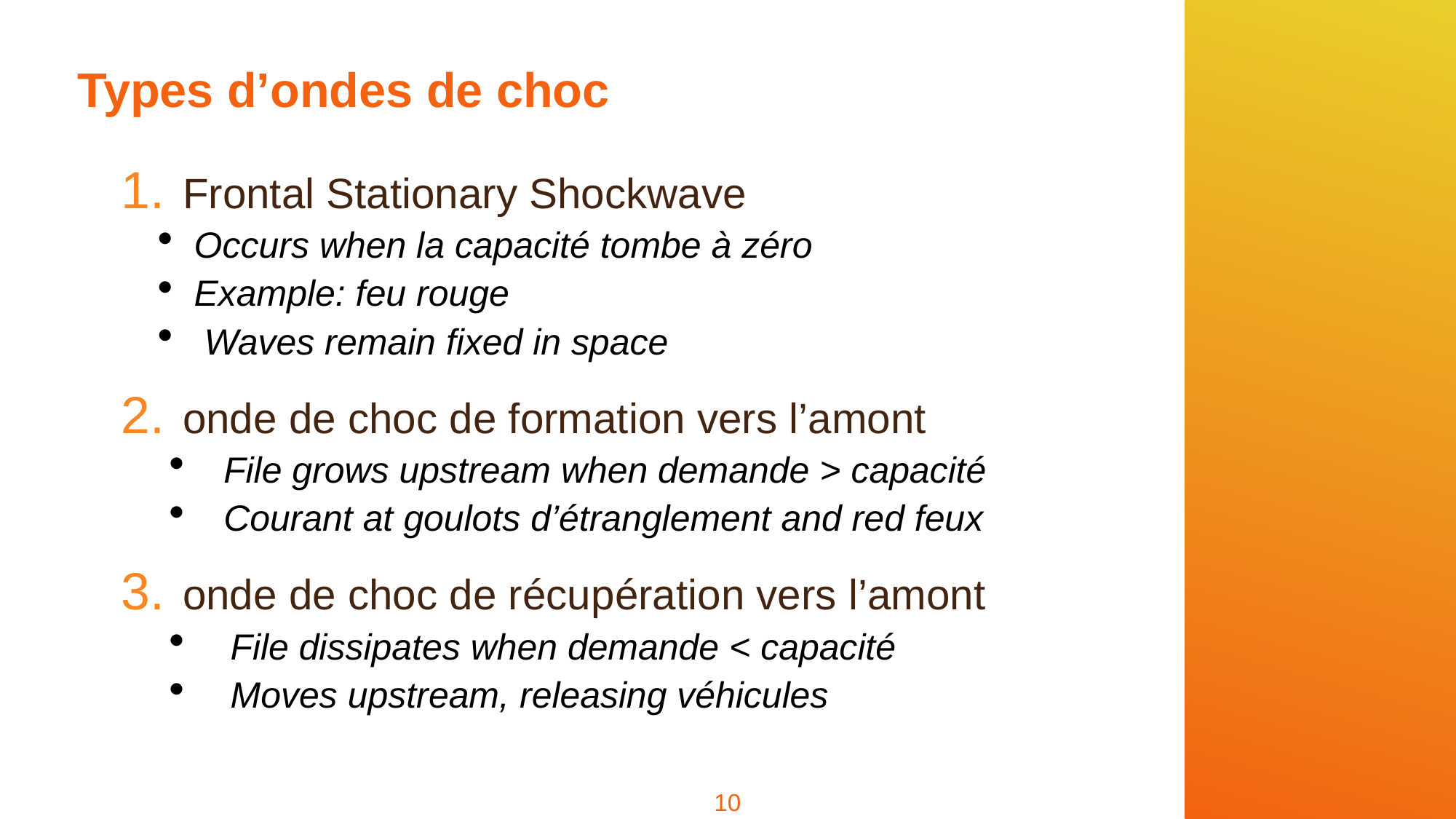

# Types d’ondes de choc
Frontal Stationary Shockwave
Occurs when la capacité tombe à zéro
Example: feu rouge
 Waves remain fixed in space
onde de choc de formation vers l’amont
File grows upstream when demande > capacité
Courant at goulots d’étranglement and red feux
onde de choc de récupération vers l’amont
File dissipates when demande < capacité
Moves upstream, releasing véhicules